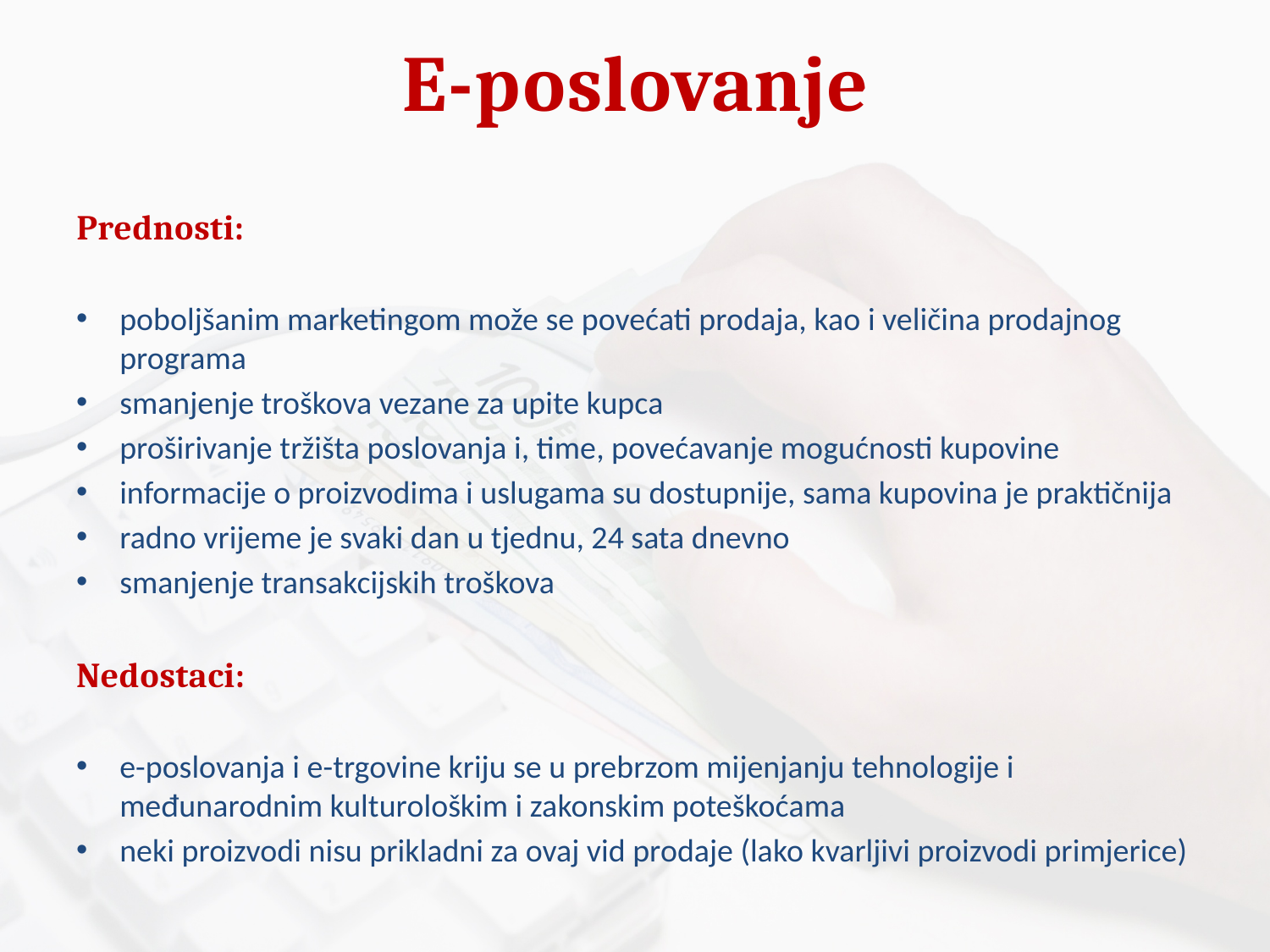

# E-poslovanje
Prednosti:

poboljšanim marketingom može se povećati prodaja, kao i veličina prodajnog programa
smanjenje troškova vezane za upite kupca
proširivanje tržišta poslovanja i, time, povećavanje mogućnosti kupovine
informacije o proizvodima i uslugama su dostupnije, sama kupovina je praktičnija
radno vrijeme je svaki dan u tjednu, 24 sata dnevno
smanjenje transakcijskih troškova

Nedostaci:

e-poslovanja i e-trgovine kriju se u prebrzom mijenjanju tehnologije i međunarodnim kulturološkim i zakonskim poteškoćama
neki proizvodi nisu prikladni za ovaj vid prodaje (lako kvarljivi proizvodi primjerice)